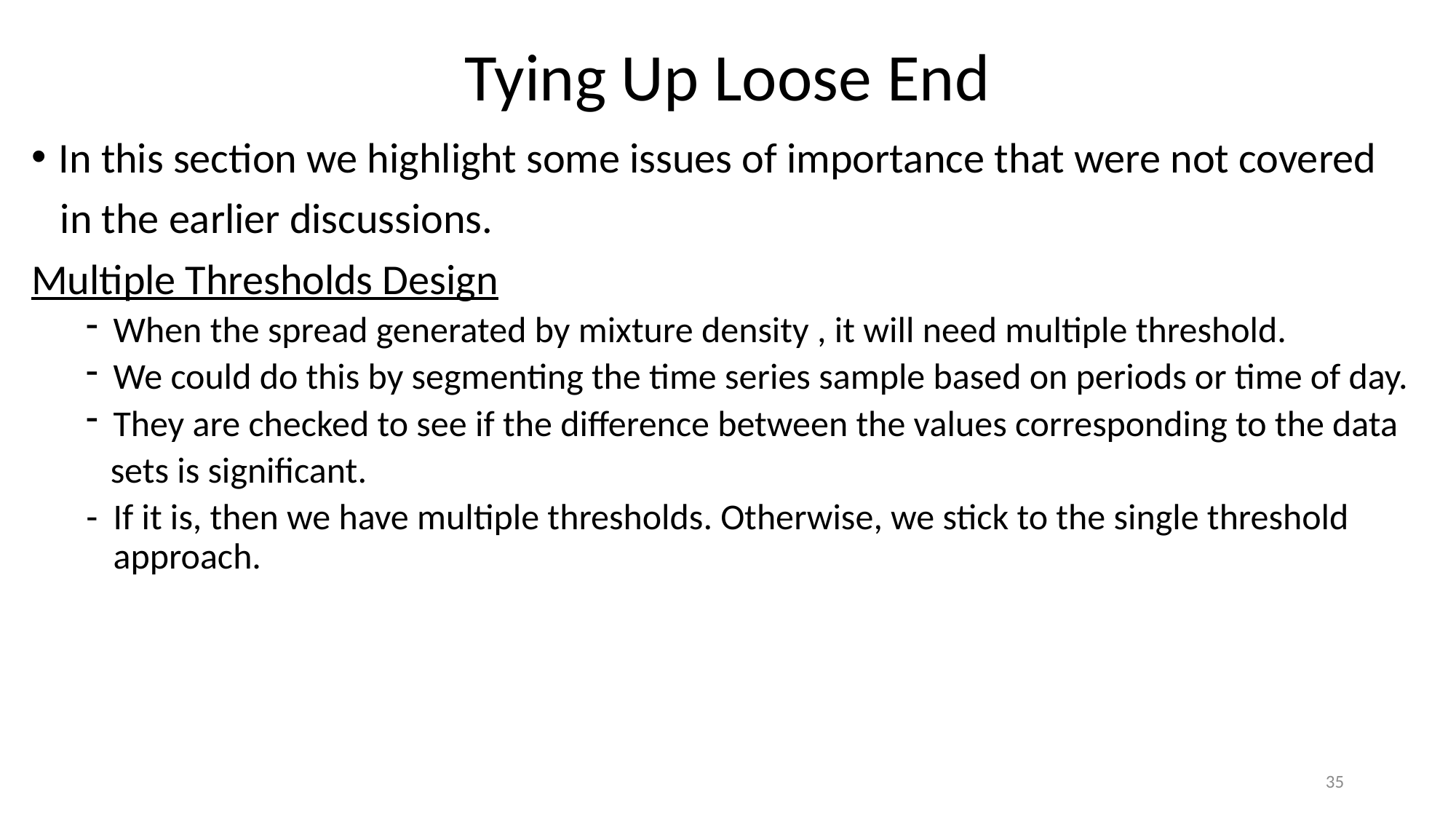

# Tying Up Loose End
In this section we highlight some issues of importance that were not covered
   in the earlier discussions.
Multiple Thresholds Design
When the spread generated by mixture density , it will need multiple threshold.
We could do this by segmenting the time series sample based on periods or time of day.
They are checked to see if the difference between the values corresponding to the data
   sets is significant.
If it is, then we have multiple thresholds. Otherwise, we stick to the single threshold approach.
35